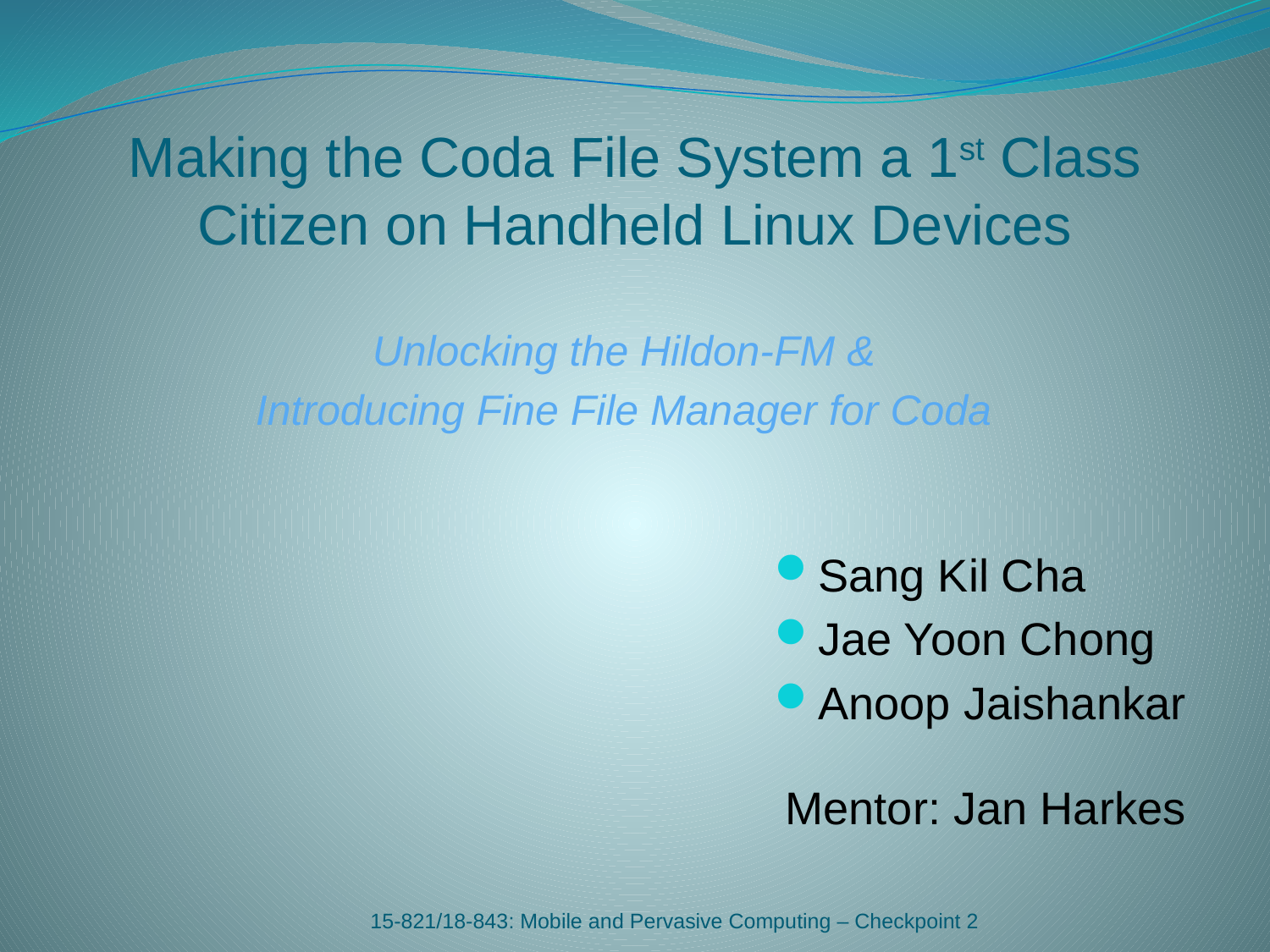

# Making the Coda File System a 1st Class Citizen on Handheld Linux Devices
Unlocking the Hildon-FM &
Introducing Fine File Manager for Coda
Sang Kil Cha
Jae Yoon Chong
Anoop Jaishankar
Mentor: Jan Harkes
15-821/18-843: Mobile and Pervasive Computing – Checkpoint 2